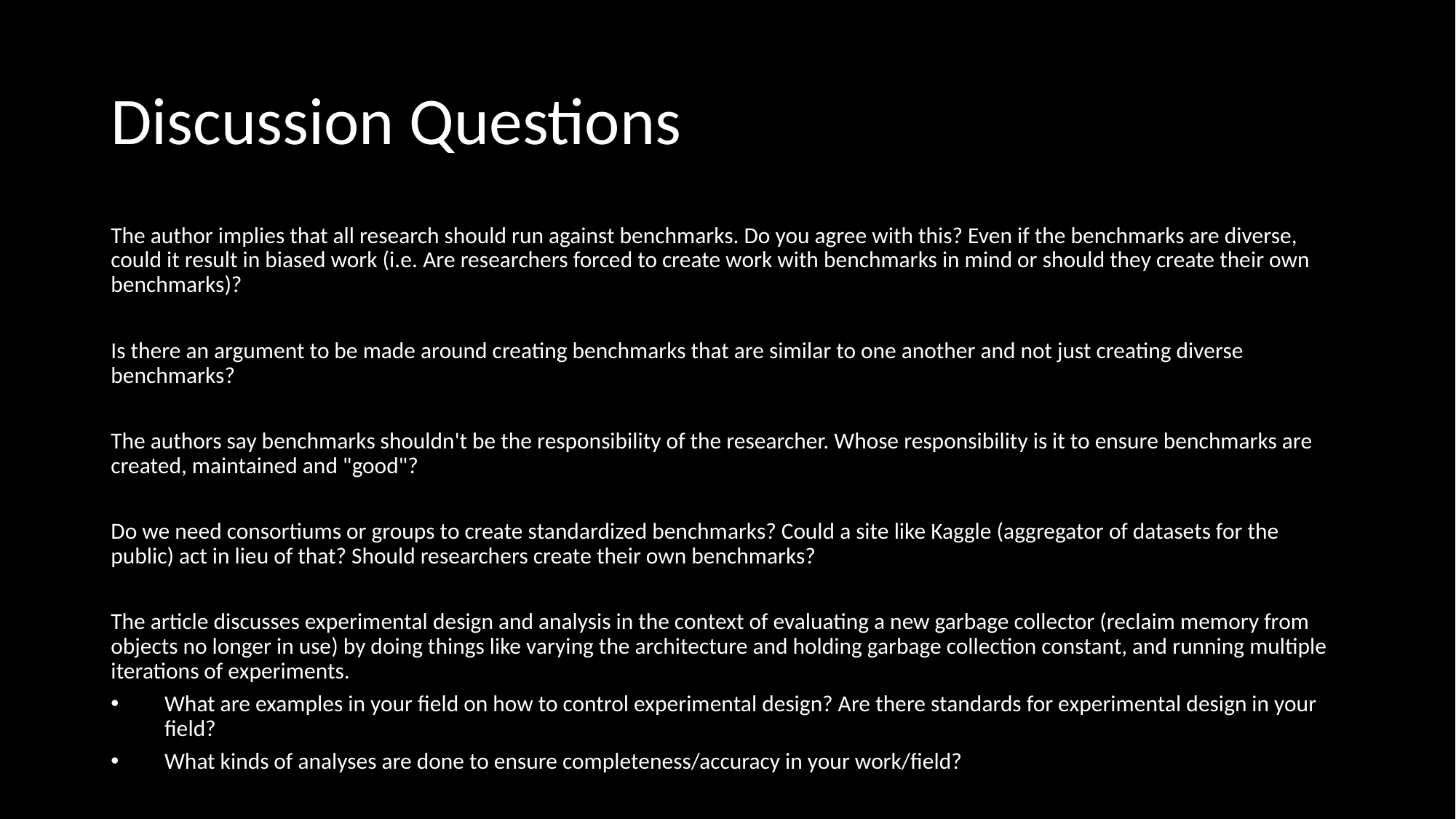

# Discussion Questions
The author implies that all research should run against benchmarks. Do you agree with this? Even if the benchmarks are diverse, could it result in biased work (i.e. Are researchers forced to create work with benchmarks in mind or should they create their own benchmarks)?

Is there an argument to be made around creating benchmarks that are similar to one another and not just creating diverse benchmarks?

The authors say benchmarks shouldn't be the responsibility of the researcher. Whose responsibility is it to ensure benchmarks are created, maintained and "good"?

Do we need consortiums or groups to create standardized benchmarks? Could a site like Kaggle (aggregator of datasets for the public) act in lieu of that? Should researchers create their own benchmarks?

The article discusses experimental design and analysis in the context of evaluating a new garbage collector (reclaim memory from objects no longer in use) by doing things like varying the architecture and holding garbage collection constant, and running multiple iterations of experiments.
What are examples in your field on how to control experimental design? Are there standards for experimental design in your field?
What kinds of analyses are done to ensure completeness/accuracy in your work/field?